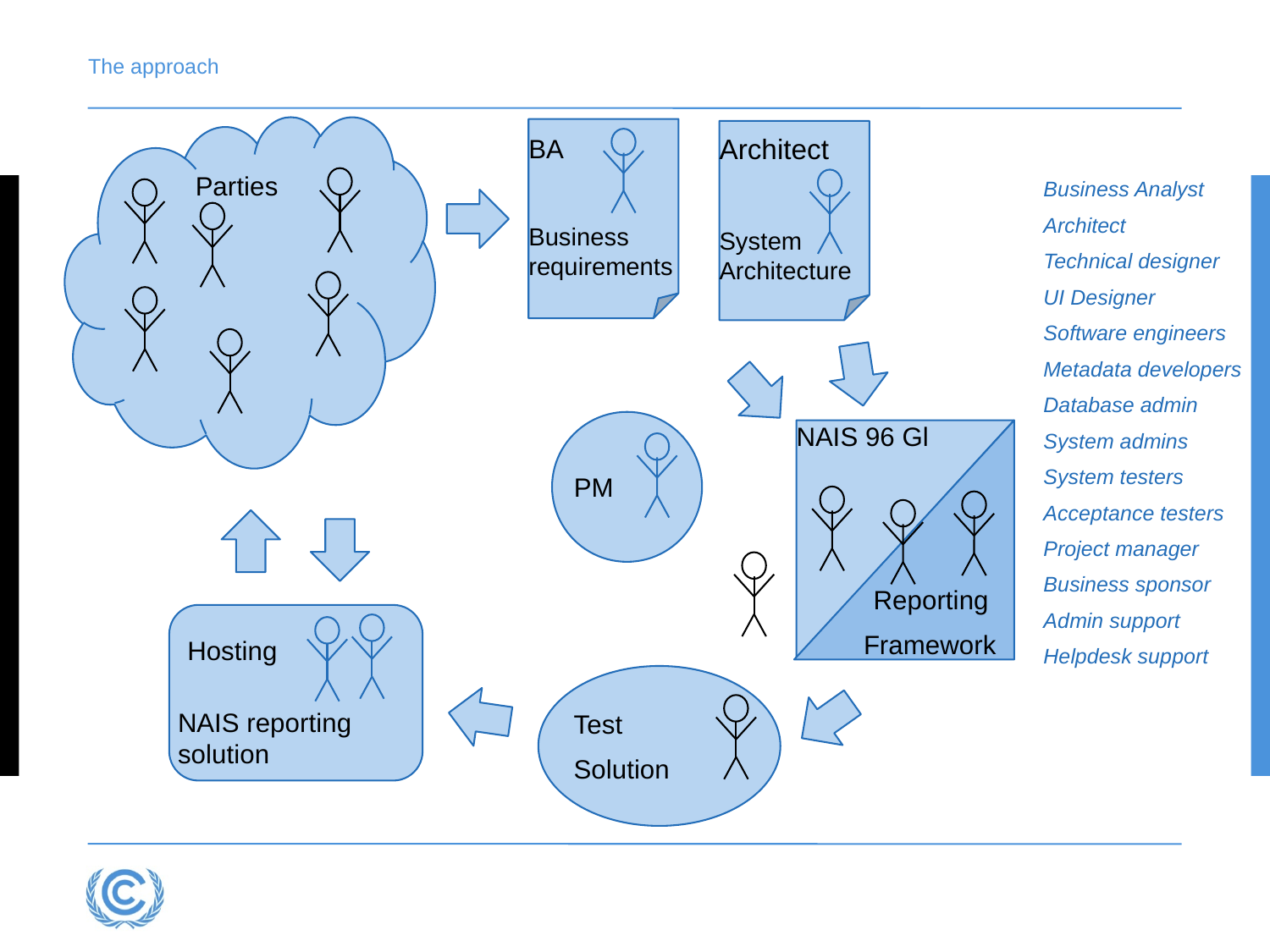

# The approach
Parties

BA

Business requirements
Architect

System Architecture

Business Analyst
Architect
Technical designer
UI Designer
Software engineers
Metadata developers
Database admin
System admins
System testers
Acceptance testers
Project manager
Business sponsor
Admin support
Helpdesk support

PM

NAIS 96 Gl

Reporting
Framework

NAIS reporting solution

Hosting
Test
Solution